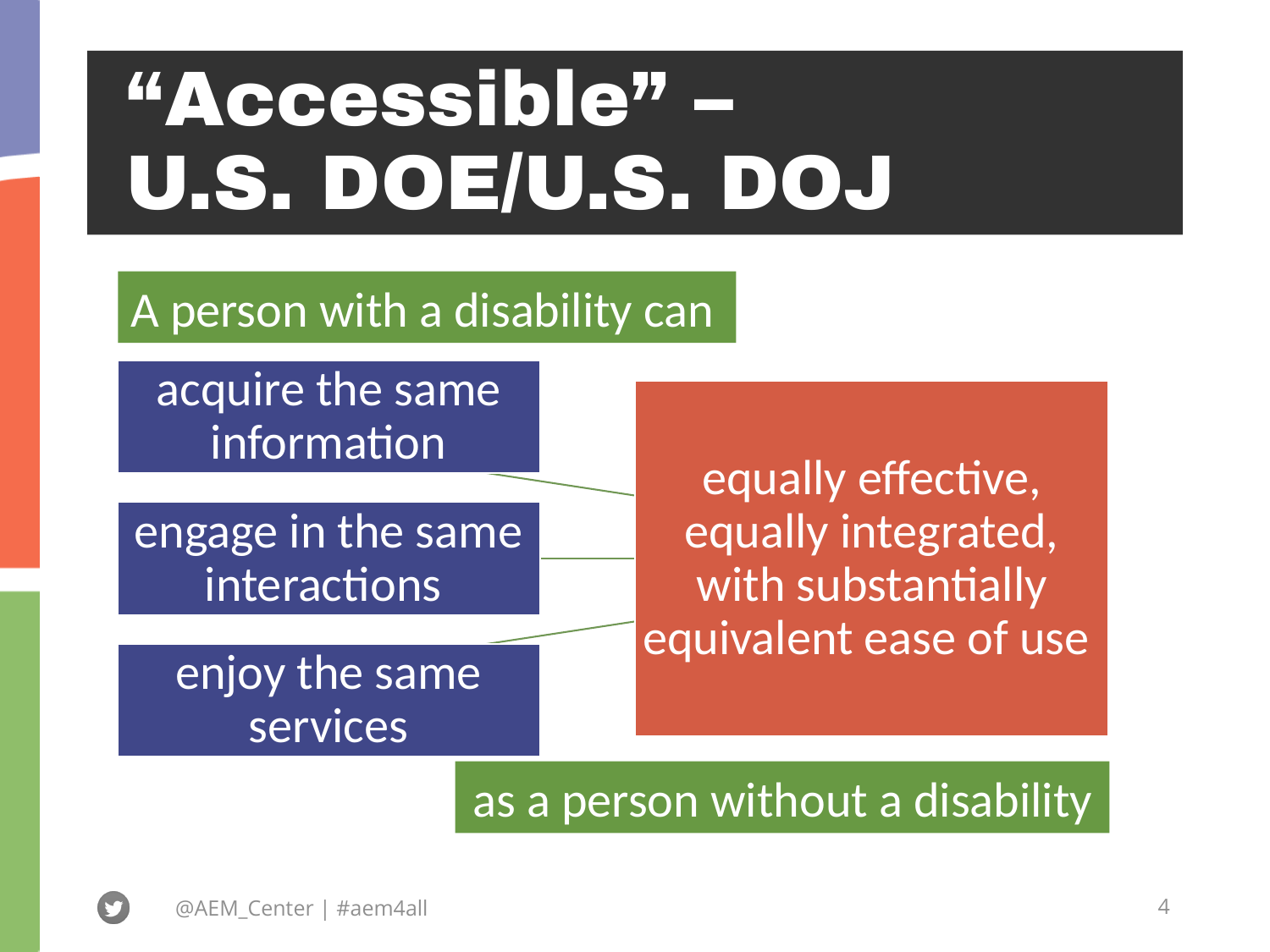

# “Accessible” – U.S. DOE/U.S. DOJ

equally effective, equally integrated, with substantially equivalent ease of use
acquire the same information
engage in the same interactions
enjoy the same services
A person with a disability can
as a person without a disability
@AEM_Center | #aem4all
4